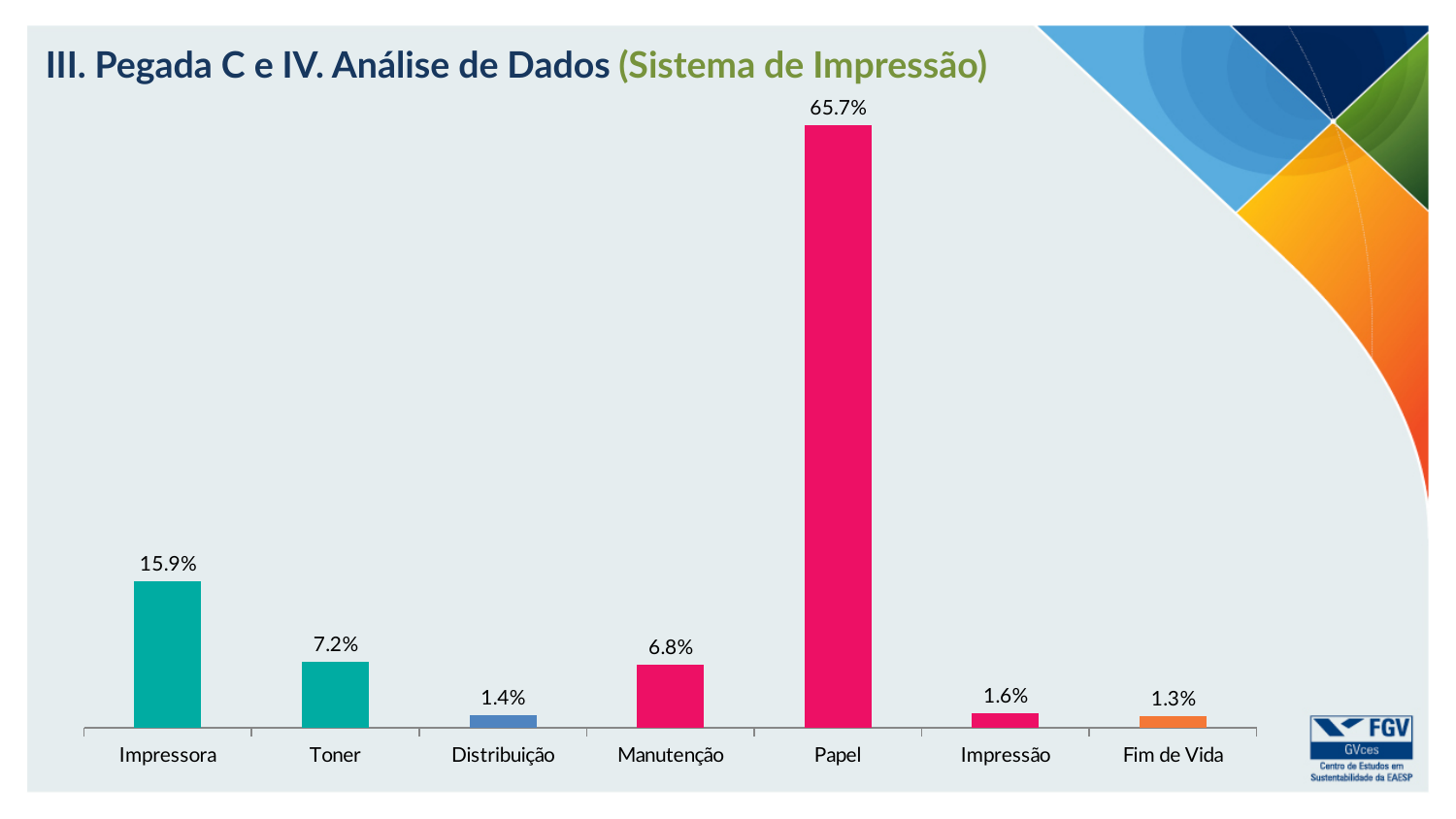

### Chart

| Category |  |
|---|---|
| Impressora | 0.15946016204563332 |
| Toner | 0.07218455335776527 |
| Distribuição | 0.014311027476240138 |
| Manutenção | 0.0684634213465644 |
| Papel | 0.6567710833093523 |
| Impressão | 0.01591727559820385 |
| Fim de Vida | 0.012892476866241702 |

III. Pegada C e IV. Análise de Dados (Sistema de Impressão)